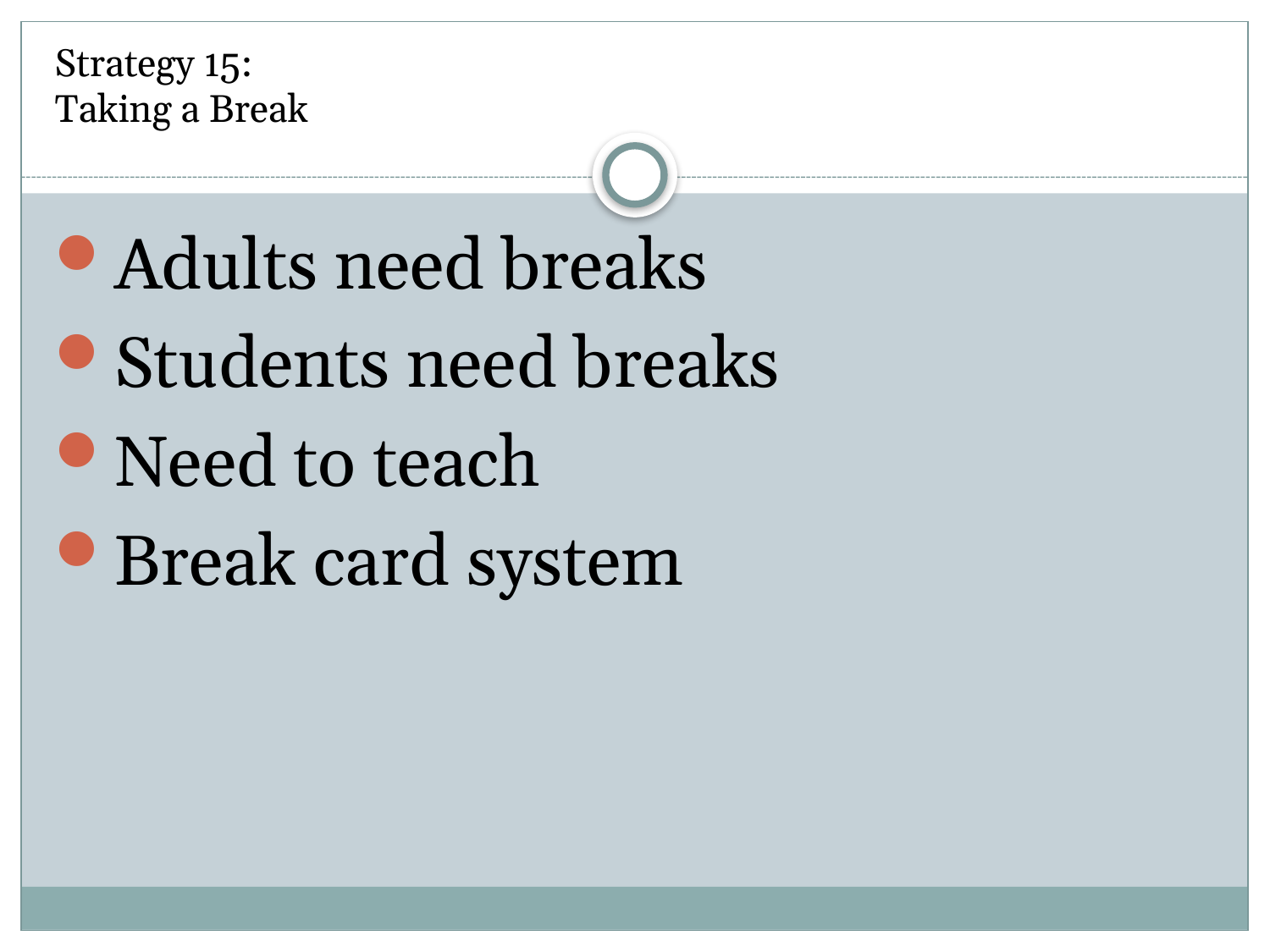

# Strategy 15: Taking a Break
Adults need breaks
Students need breaks
Need to teach
Break card system